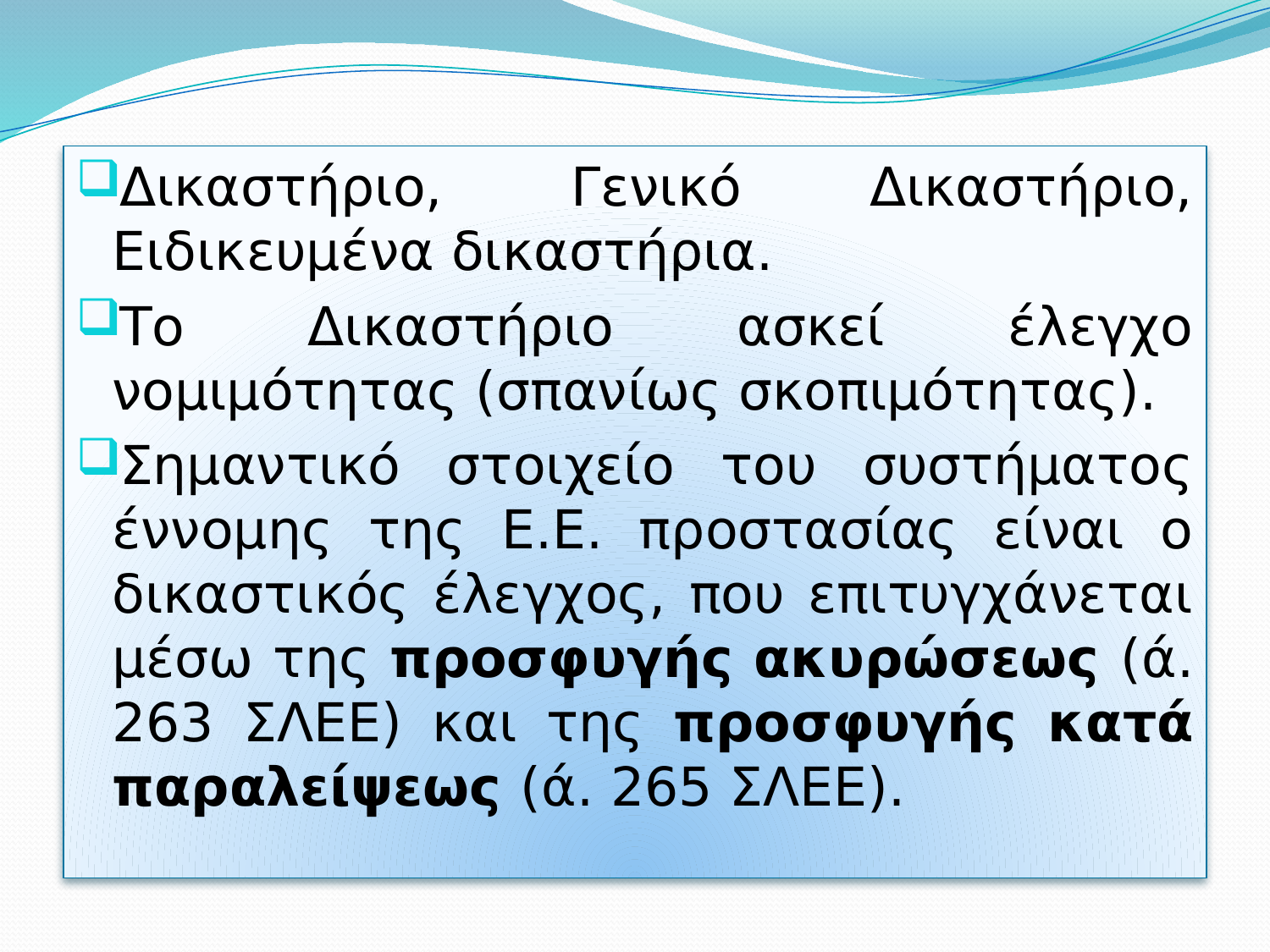

Δικαστήριο, Γενικό Δικαστήριο, Ειδικευμένα δικαστήρια.
Το Δικαστήριο ασκεί έλεγχο νομιμότητας (σπανίως σκοπιμότητας).
Σημαντικό στοιχείο του συστήματος έννομης της Ε.Ε. προστασίας είναι ο δικαστικός έλεγχος, που επιτυγχάνεται μέσω της προσφυγής ακυρώσεως (ά. 263 ΣΛΕΕ) και της προσφυγής κατά παραλείψεως (ά. 265 ΣΛΕΕ).